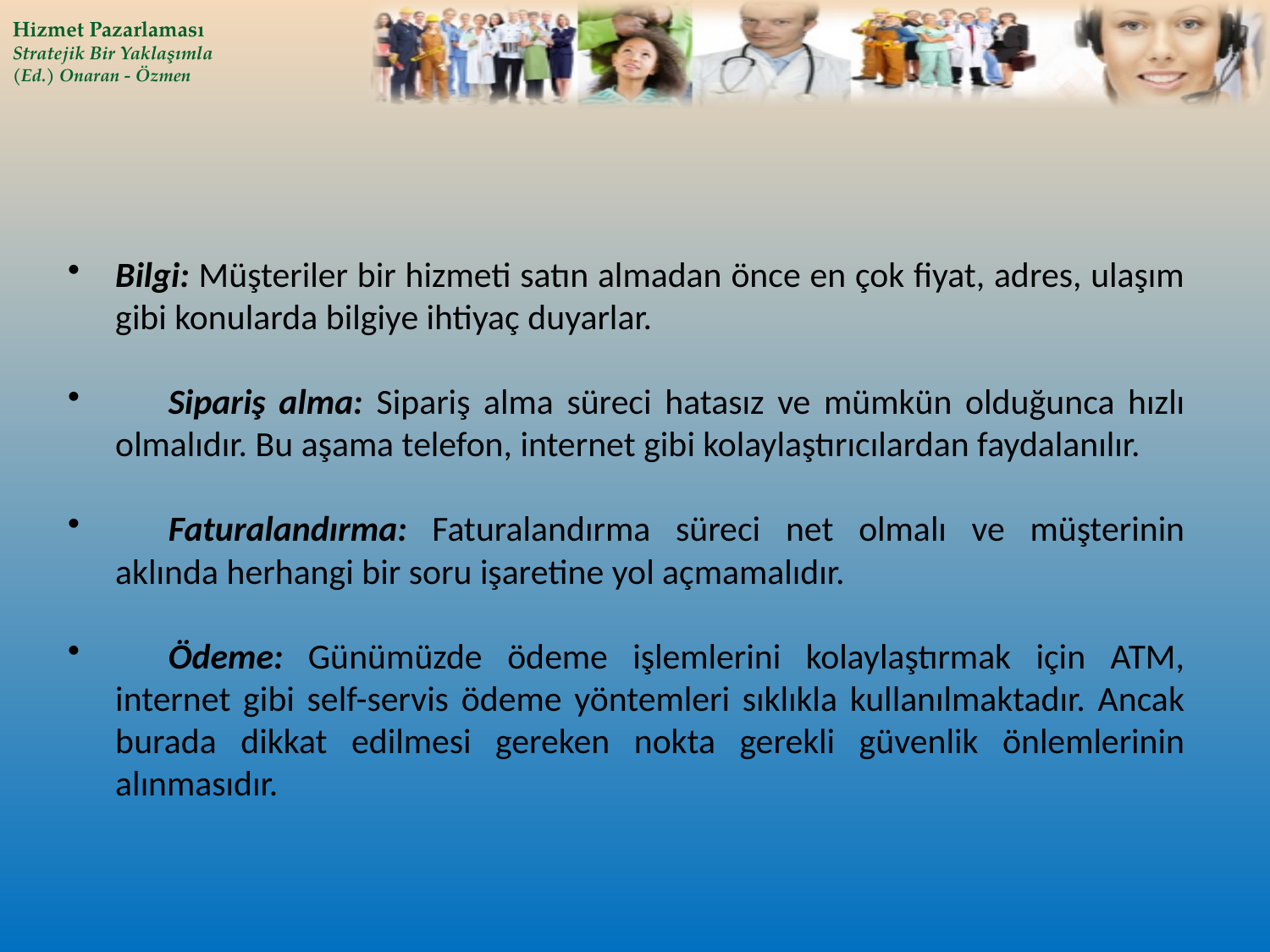

Bilgi: Müşteriler bir hizmeti satın almadan önce en çok fiyat, adres, ulaşım gibi konularda bilgiye ihtiyaç duyarlar.

	Sipariş alma: Sipariş alma süreci hatasız ve mümkün olduğunca hızlı olmalıdır. Bu aşama telefon, internet gibi kolaylaştırıcılardan faydalanılır.

	Faturalandırma: Faturalandırma süreci net olmalı ve müşterinin aklında herhangi bir soru işaretine yol açmamalıdır.

	Ödeme: Günümüzde ödeme işlemlerini kolaylaştırmak için ATM, internet gibi self-servis ödeme yöntemleri sıklıkla kullanılmaktadır. Ancak burada dikkat edilmesi gereken nokta gerekli güvenlik önlemlerinin alınmasıdır.